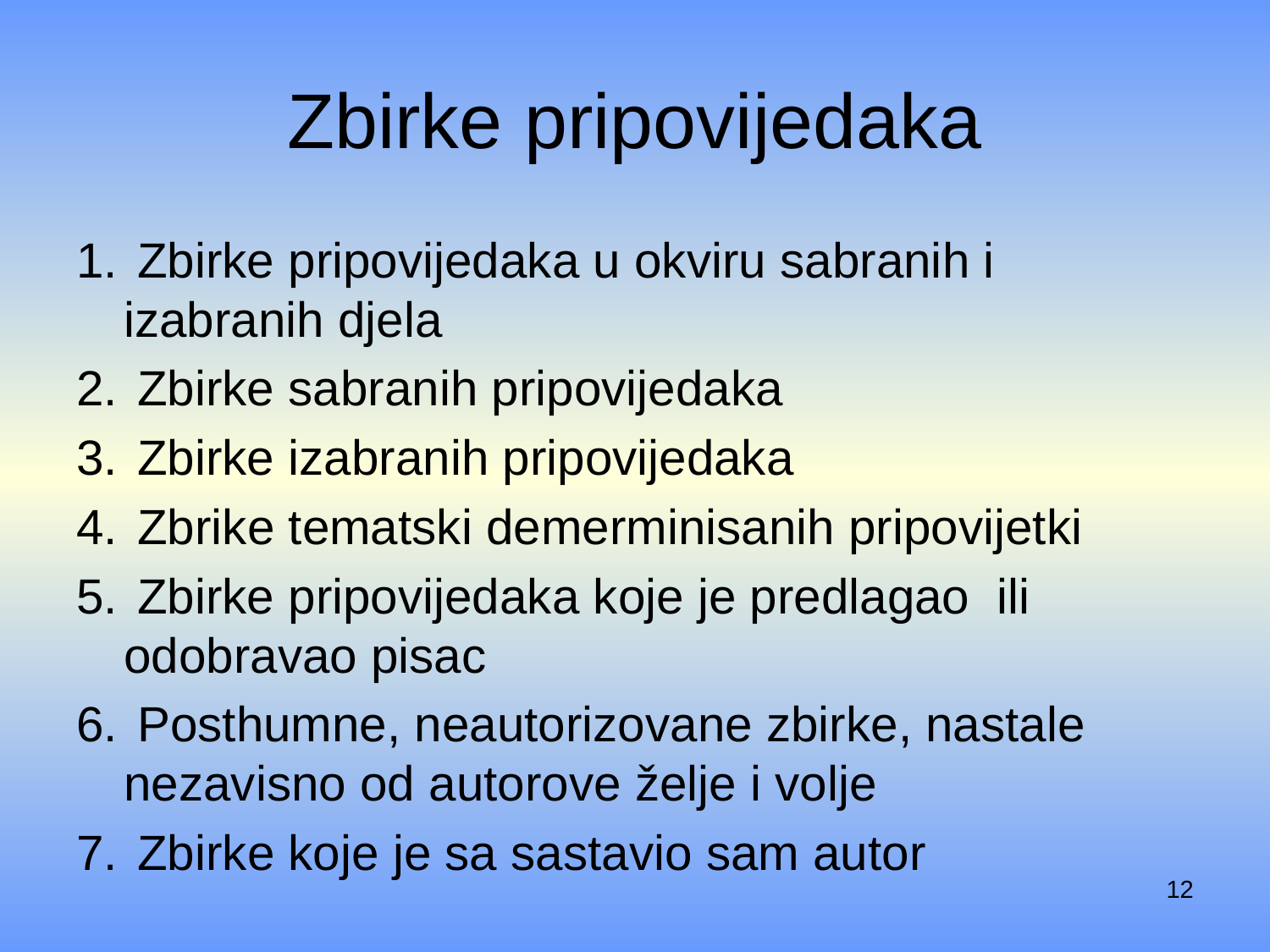

# Zbirke pripovijedaka
 Zbirke pripovijedaka u okviru sabranih i izabranih djela
 Zbirke sabranih pripovijedaka
 Zbirke izabranih pripovijedaka
 Zbrike tematski demerminisanih pripovijetki
 Zbirke pripovijedaka koje je predlagao  ili odobravao pisac
 Posthumne, neautorizovane zbirke, nastale nezavisno od autorove želje i volje
 Zbirke koje je sa sastavio sam autor

12